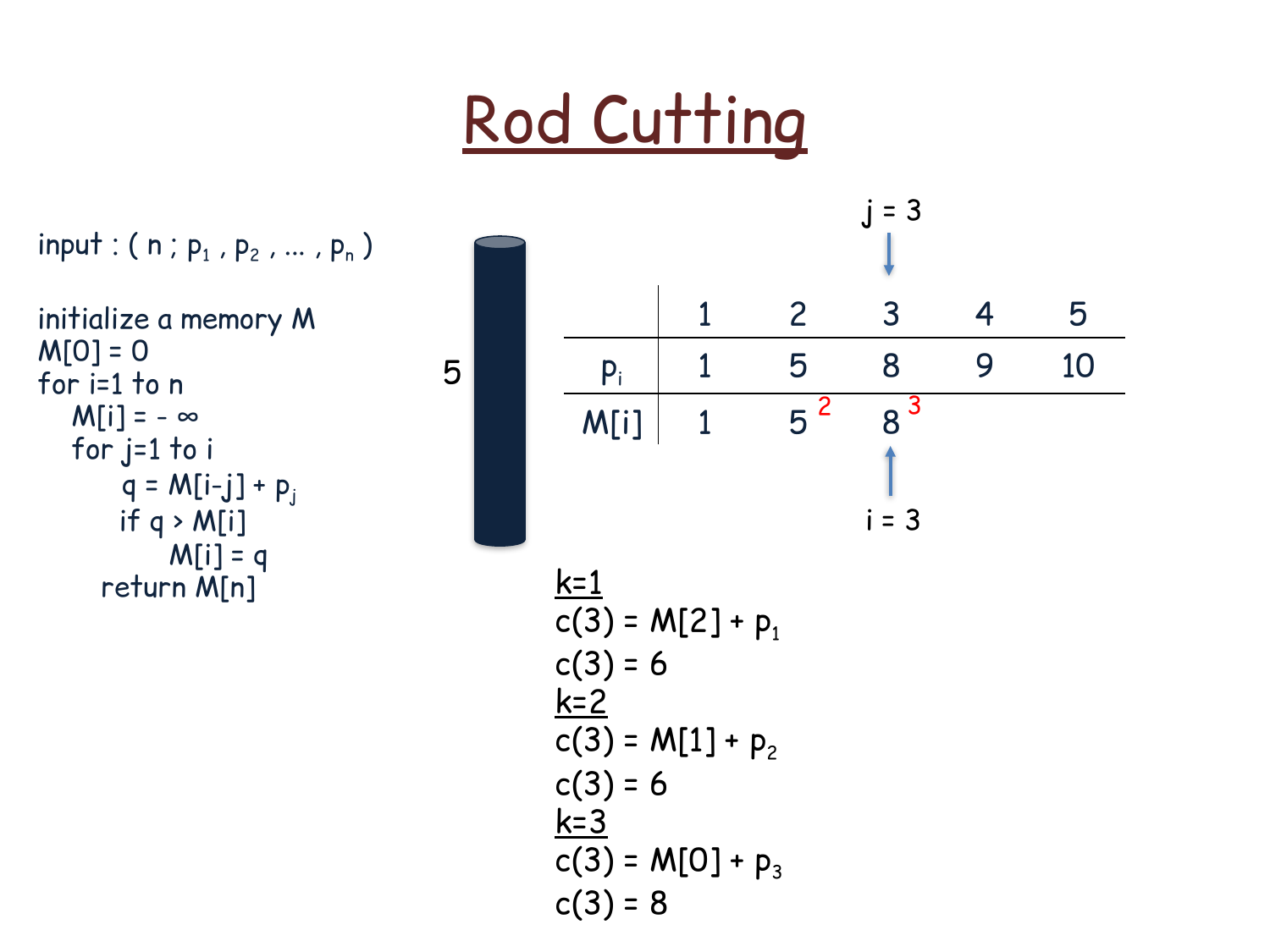

Rod Cutting

j = 3

input : ( n ; p1 , p2 , ... , pn )

initialize a memory M
M[0] = 0
for i=1 to n
    M[i] = - ∞
    for j=1 to i
          q = M[i-j] + pj
   if q > M[i]
        M[i] = q
return M[n]

|  | 1 | 2 | 3 | 4 | 5 |
| --- | --- | --- | --- | --- | --- |
| pi | 1 | 5 | 8 | 9 | 10 |
| M[i] | 1 | 5 | 8 |  |  |
5
3
2
i = 3
k=1
c(3) = M[2] + p1
c(3) = 6
k=2
c(3) = M[1] + p2
c(3) = 6
k=3
c(3) = M[0] + p3
c(3) = 8